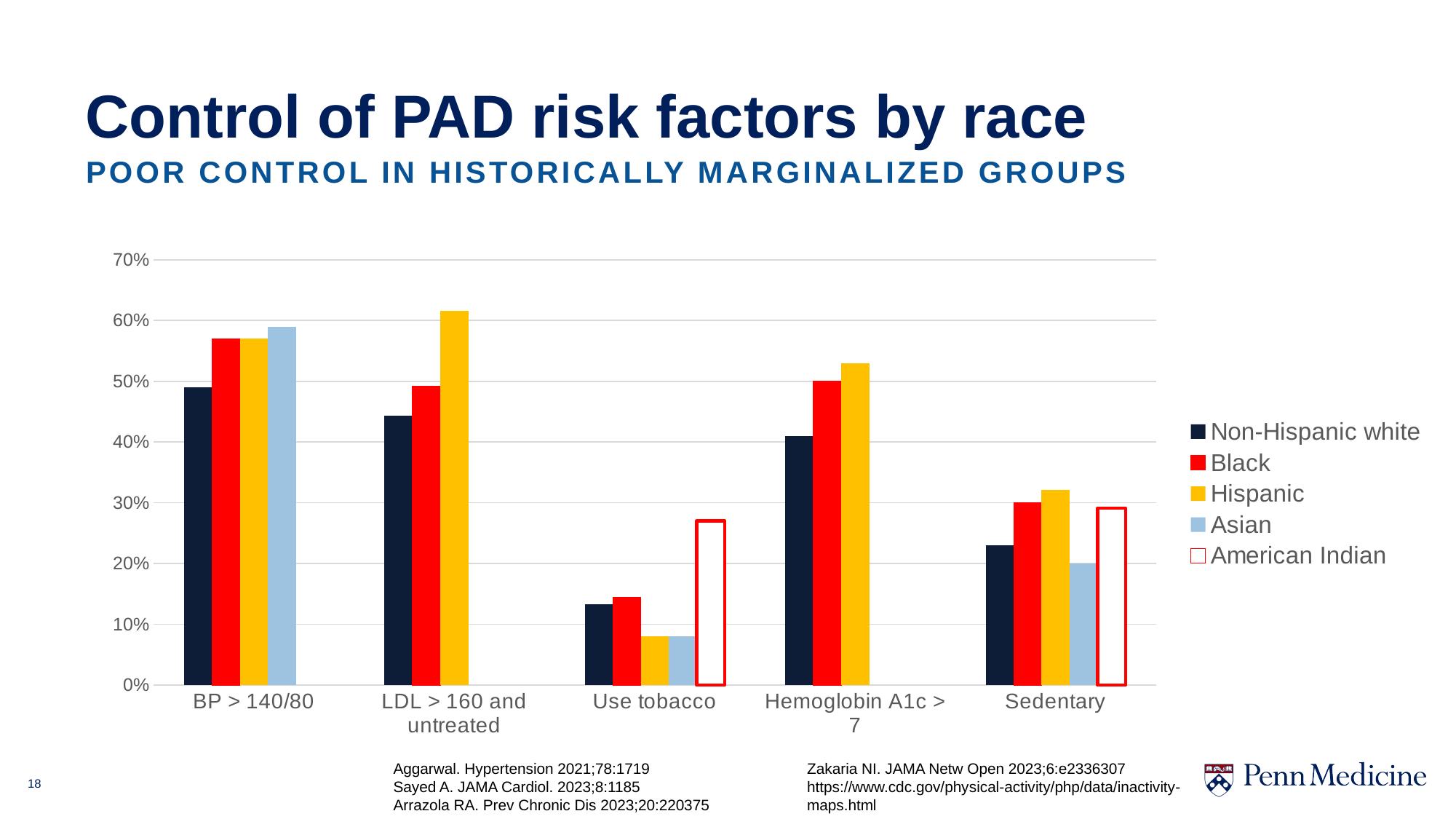

# Control of PAD risk factors by race
Poor control in historically marginalized groups

### Chart

| Category | Non-Hispanic white | Black | Hispanic | Asian | American Indian |
|---|---|---|---|---|---|
| BP > 140/80 | 0.49 | 0.57 | 0.57 | 0.59 | None |
| LDL > 160 and untreated | 0.443 | 0.492 | 0.616 | None | None |
| Use tobacco | 0.133 | 0.144 | 0.08 | 0.08 | 0.27 |
| Hemoglobin A1c > 7 | 0.41 | 0.5 | 0.53 | None | None |
| Sedentary | 0.23 | 0.3 | 0.321 | 0.2 | 0.291 |
Aggarwal. Hypertension 2021;78:1719
Sayed A. JAMA Cardiol. 2023;8:1185
Arrazola RA. Prev Chronic Dis 2023;20:220375

Zakaria NI. JAMA Netw Open 2023;6:e2336307
https://www.cdc.gov/physical-activity/php/data/inactivity-maps.html
18